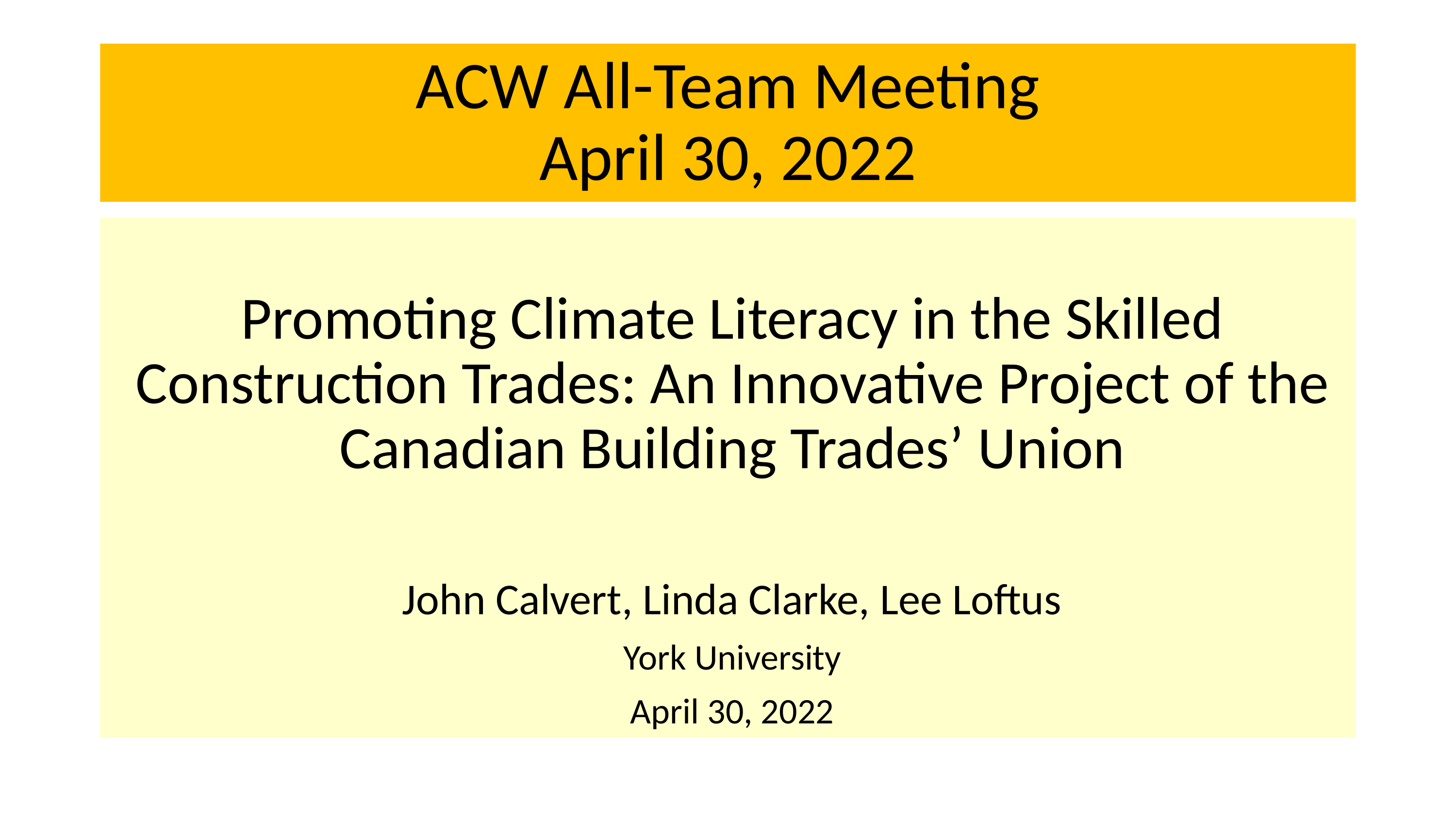

# ACW All-Team Meeting April 30, 2022

Promoting Climate Literacy in the Skilled Construction Trades: An Innovative Project of the Canadian Building Trades’ Union

John Calvert, Linda Clarke, Lee Loftus
York University
April 30, 2022